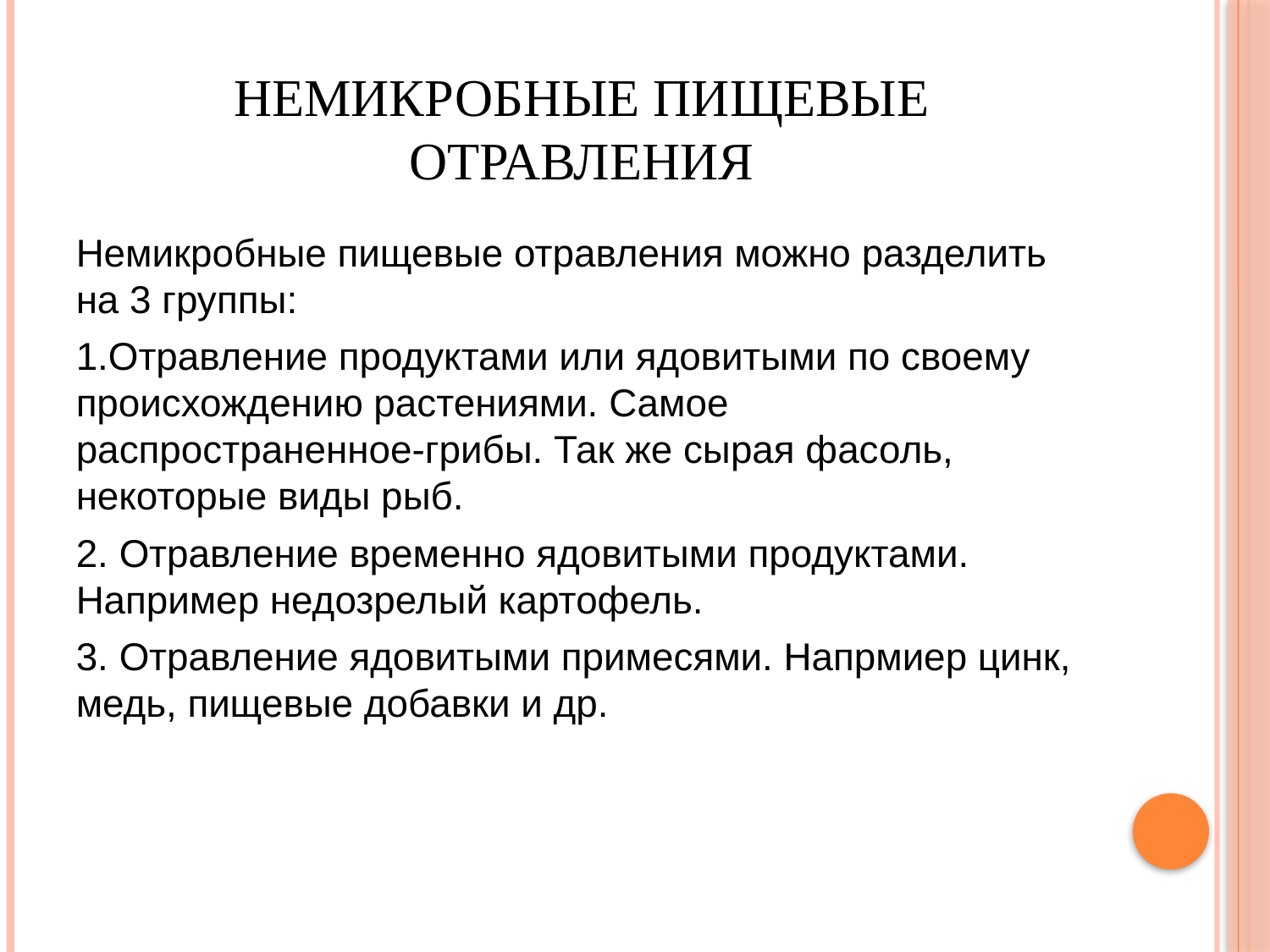

# Немикробные пищевые отравления
Немикробные пищевые отравления можно разделить на 3 группы:
1.Отравление продуктами или ядовитыми по своему происхождению растениями. Самое распространенное-грибы. Так же сырая фасоль, некоторые виды рыб.
2. Отравление временно ядовитыми продуктами. Например недозрелый картофель.
3. Отравление ядовитыми примесями. Напрмиер цинк, медь, пищевые добавки и др.